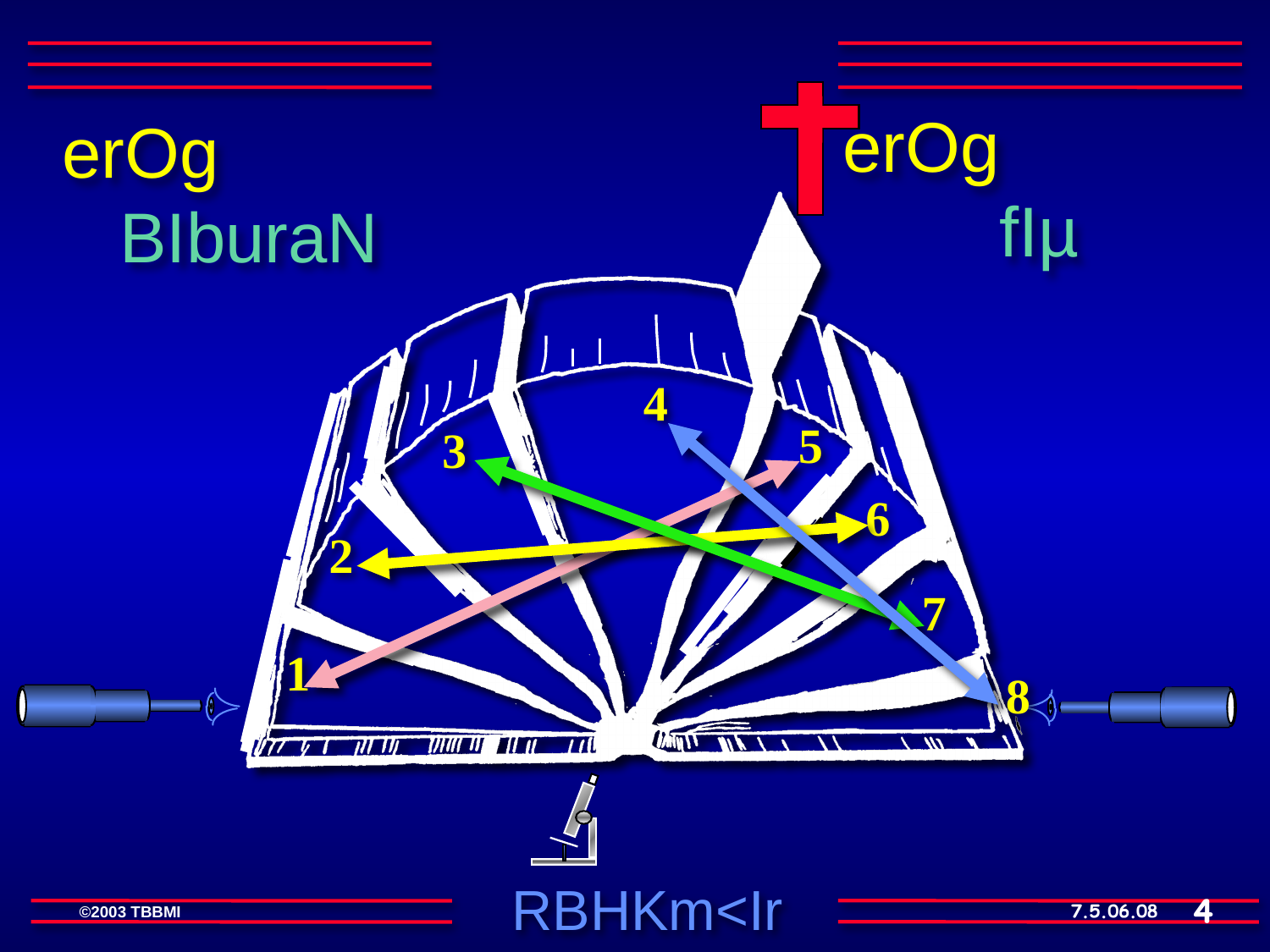

erOg             fIµ
erOg            BIburaN
4
5
3

6
2

7
1
8
4
08